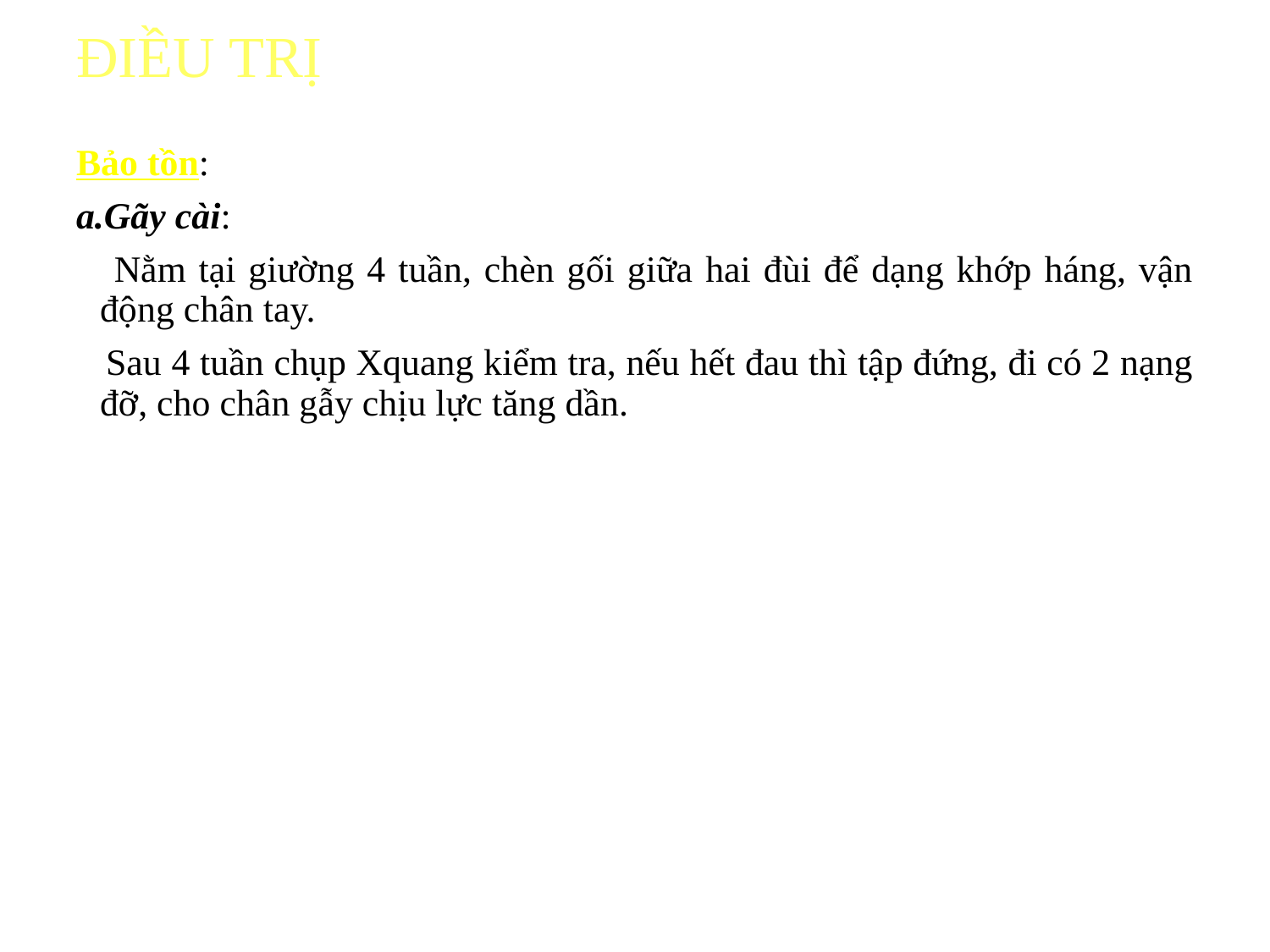

# ĐIỀU TRỊ
Bảo tồn:
a.Gãy cài:
   Nằm tại giường 4 tuần, chèn gối giữa hai đùi để dạng khớp háng, vận động chân tay.
   Sau 4 tuần chụp Xquang kiểm tra, nếu hết đau thì tập đứng, đi có 2 nạng đỡ, cho chân gẫy chịu lực tăng dần.